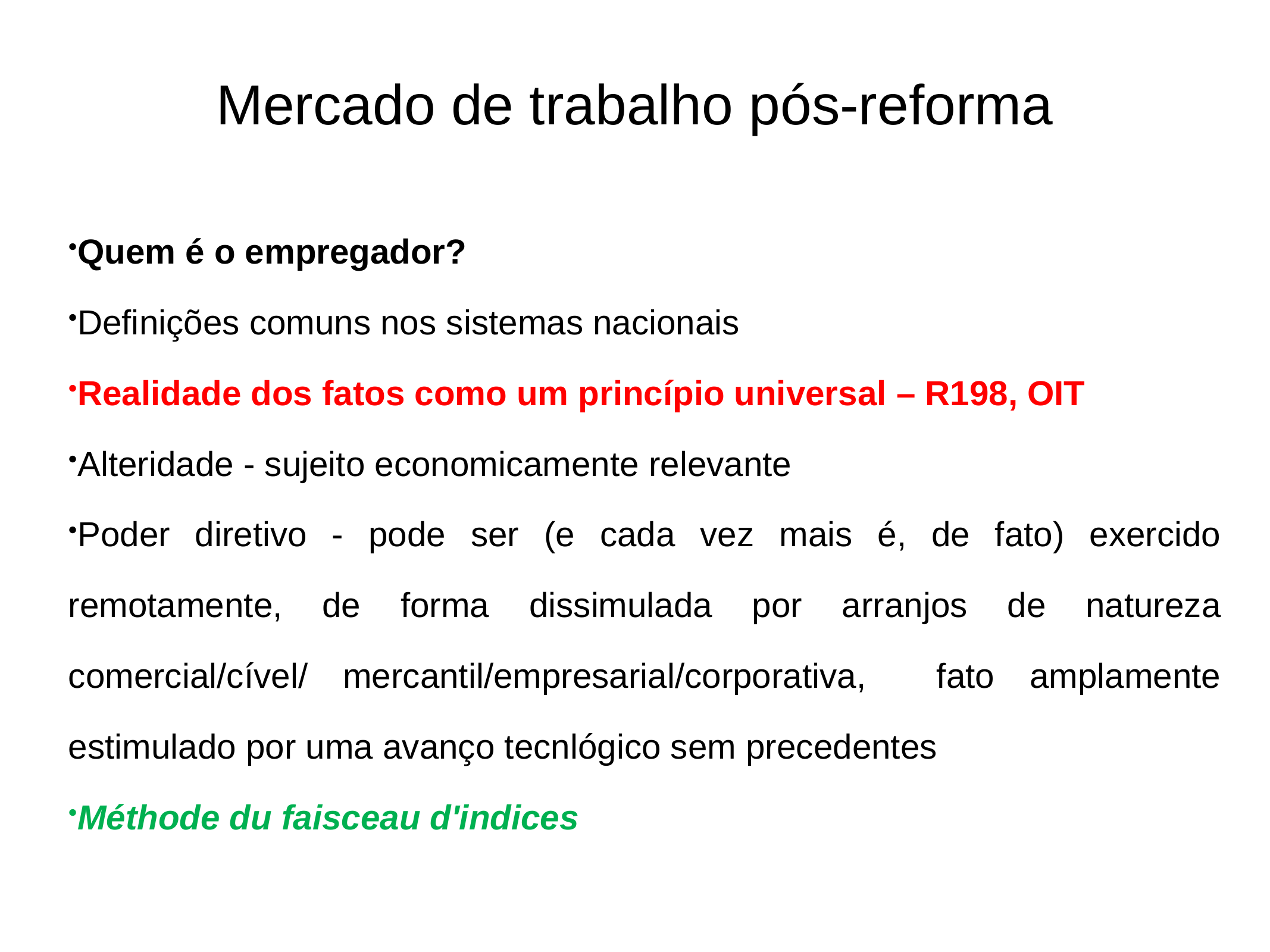

# Mercado de trabalho pós-reforma
Quem é o empregador?
Definições comuns nos sistemas nacionais
Realidade dos fatos como um princípio universal – R198, OIT
Alteridade - sujeito economicamente relevante
Poder diretivo - pode ser (e cada vez mais é, de fato) exercido remotamente, de forma dissimulada por arranjos de natureza comercial/cível/ mercantil/empresarial/corporativa,  fato amplamente estimulado por uma avanço tecnlógico sem precedentes
Méthode du faisceau d'indices